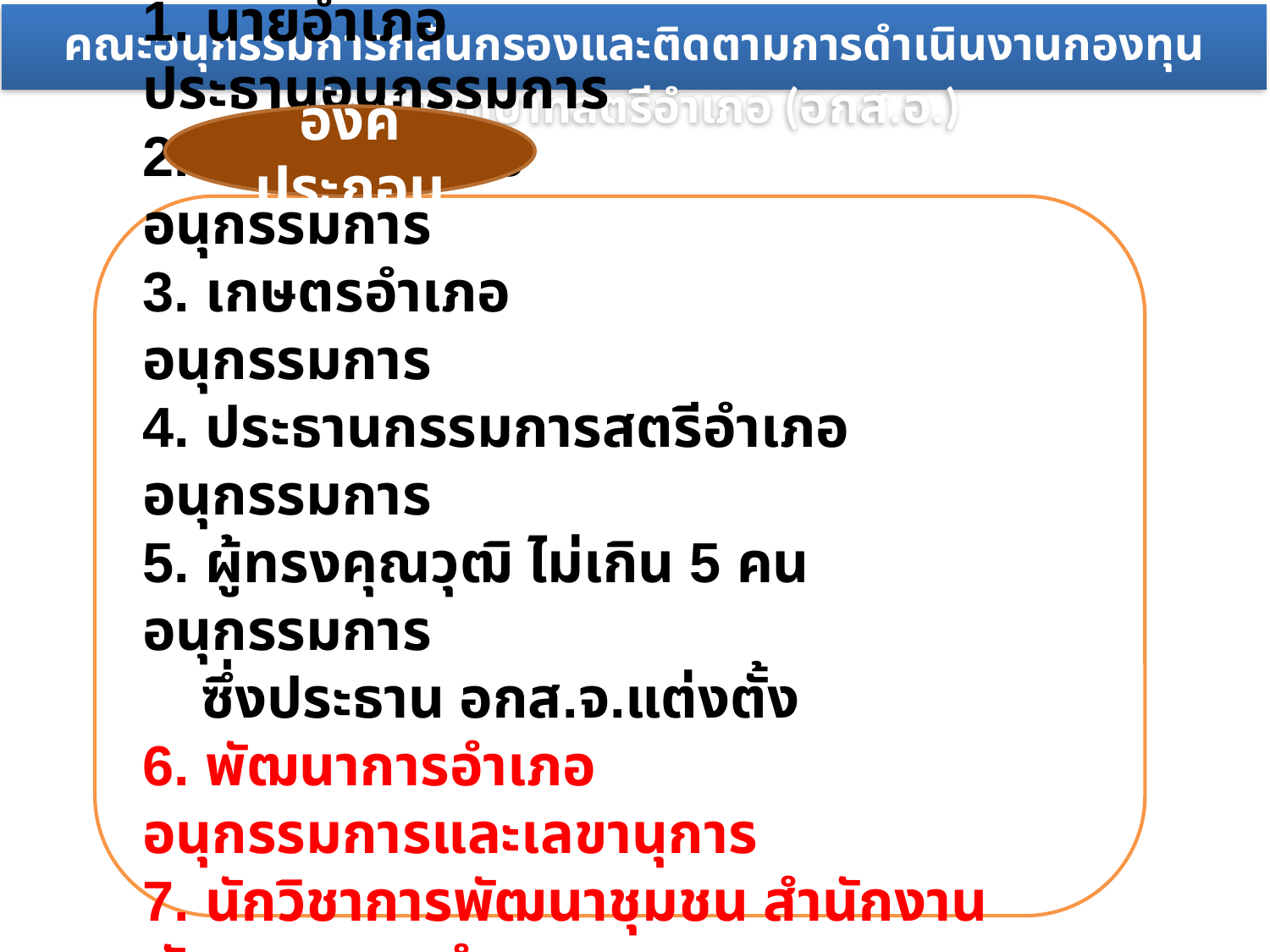

คณะอนุกรรมการกลั่นกรองและติดตามการดำเนินงานกองทุนพัฒนาบทบาทสตรีอำเภอ (อกส.อ.)
องค์ประกอบ
1. นายอำเภอ                                  ประธานอนุกรรมการ
2. ท้องถิ่นอำเภอ                             อนุกรรมการ
3. เกษตรอำเภอ                               อนุกรรมการ
4. ประธานกรรมการสตรีอำเภอ     อนุกรรมการ
5. ผู้ทรงคุณวุฒิ ไม่เกิน 5 คน          อนุกรรมการ
    ซึ่งประธาน อกส.จ.แต่งตั้ง
6. พัฒนาการอำเภอ                        อนุกรรมการและเลขานุการ
7. นักวิชาการพัฒนาชุมชน สำนักงานพัฒนาชุมชนอำเภอ
     ที่รับผิดชอบงานกองทุนฯ        อนุกรรมการและผู้ช่วยเลขาฯ